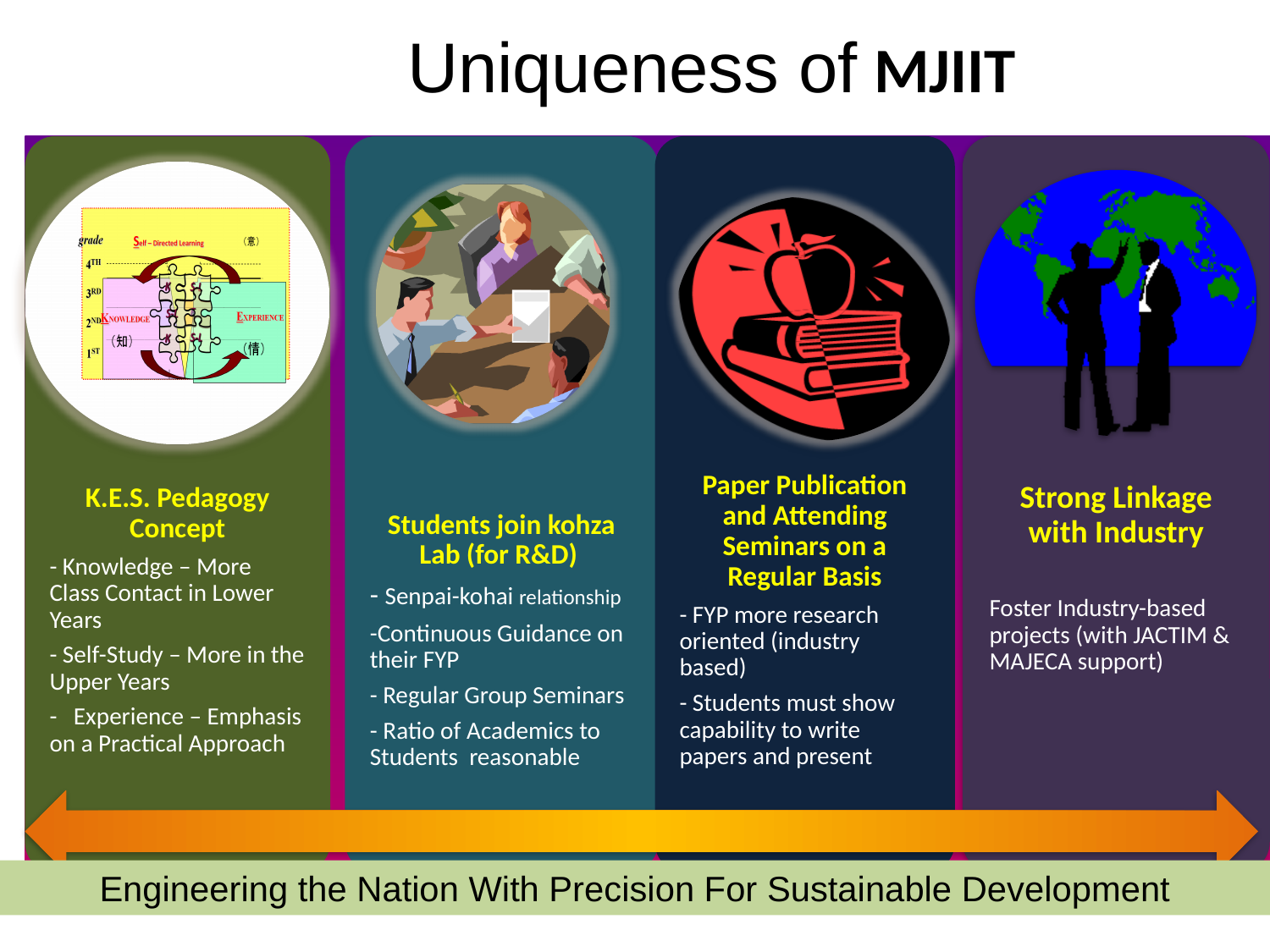

Uniqueness of MJIIT

K.E.S. Pedagogy Concept
- Knowledge – More Class Contact in Lower Years
- Self-Study – More in the Upper Years
-   Experience – Emphasis on a Practical Approach

Students join kohza Lab (for R&D)
- Senpai-kohai relationship
-Continuous Guidance on their FYP
- Regular Group Seminars
- Ratio of Academics to Students  reasonable

Paper Publication and Attending Seminars on a Regular Basis
- FYP more research oriented (industry based)
- Students must show capability to write papers and present
Strong Linkage with Industry

Foster Industry-based projects (with JACTIM & MAJECA support)
Engineering the Nation With Precision For Sustainable Development